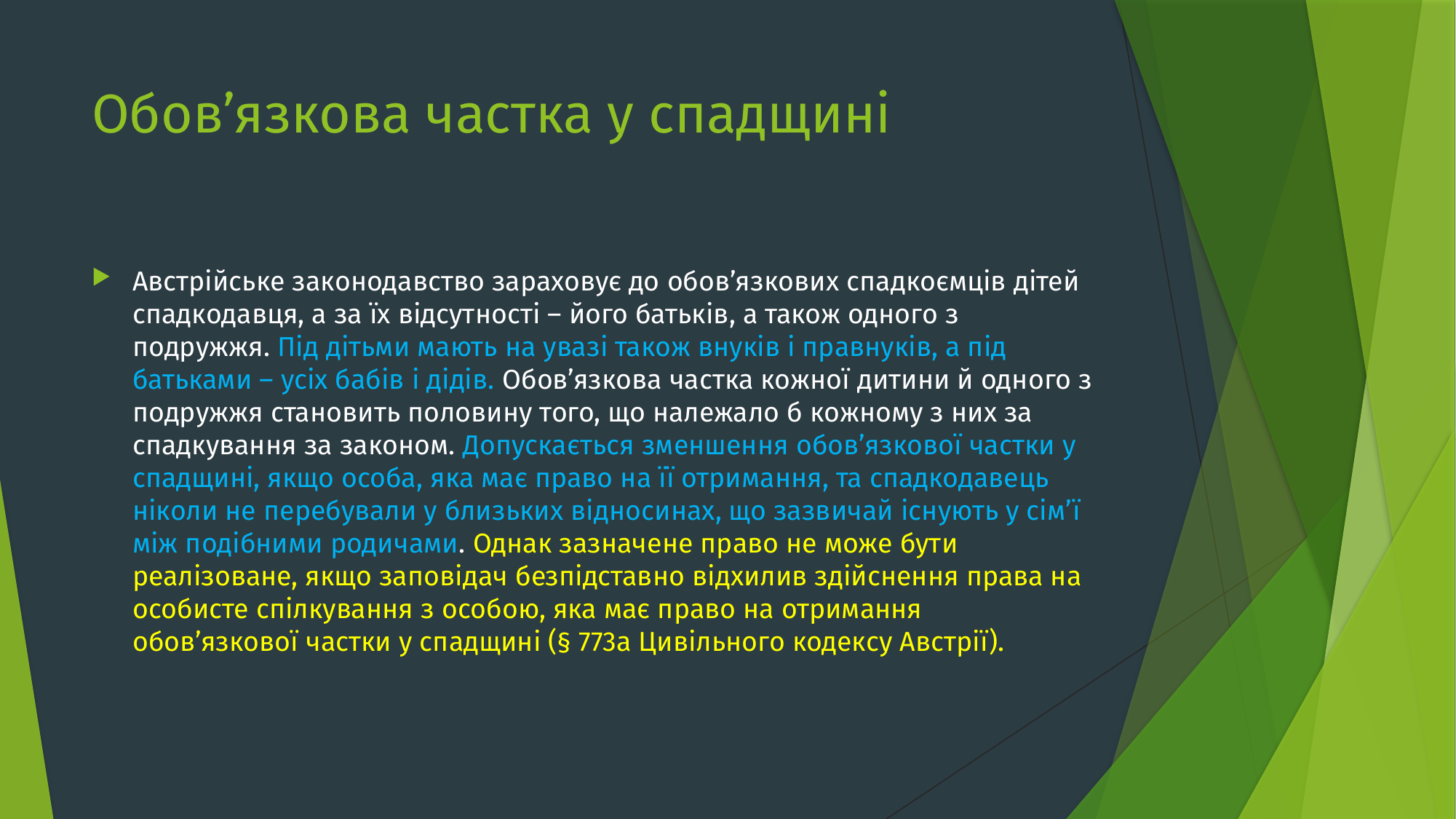

# Обов’язкова частка у спадщині
Австрійське законодавство зараховує до обов’язкових спадкоємців дітей спадкодавця, а за їх відсутності – його батьків, а також одного з подружжя. Під дітьми мають на увазі також внуків і правнуків, а під батьками – усіх бабів і дідів. Обов’язкова частка кожної дитини й одного з подружжя становить половину того, що належало б кожному з них за спадкування за законом. Допускається зменшення обов’язкової частки у спадщині, якщо особа, яка має право на її отримання, та спадкодавець ніколи не перебували у близьких відносинах, що зазвичай існують у сім’ї між подібними родичами. Однак зазначене право не може бути реалізоване, якщо заповідач безпідставно відхилив здійснення права на особисте спілкування з особою, яка має право на отримання обов’язкової частки у спадщині (§ 773а Цивільного кодексу Австрії).